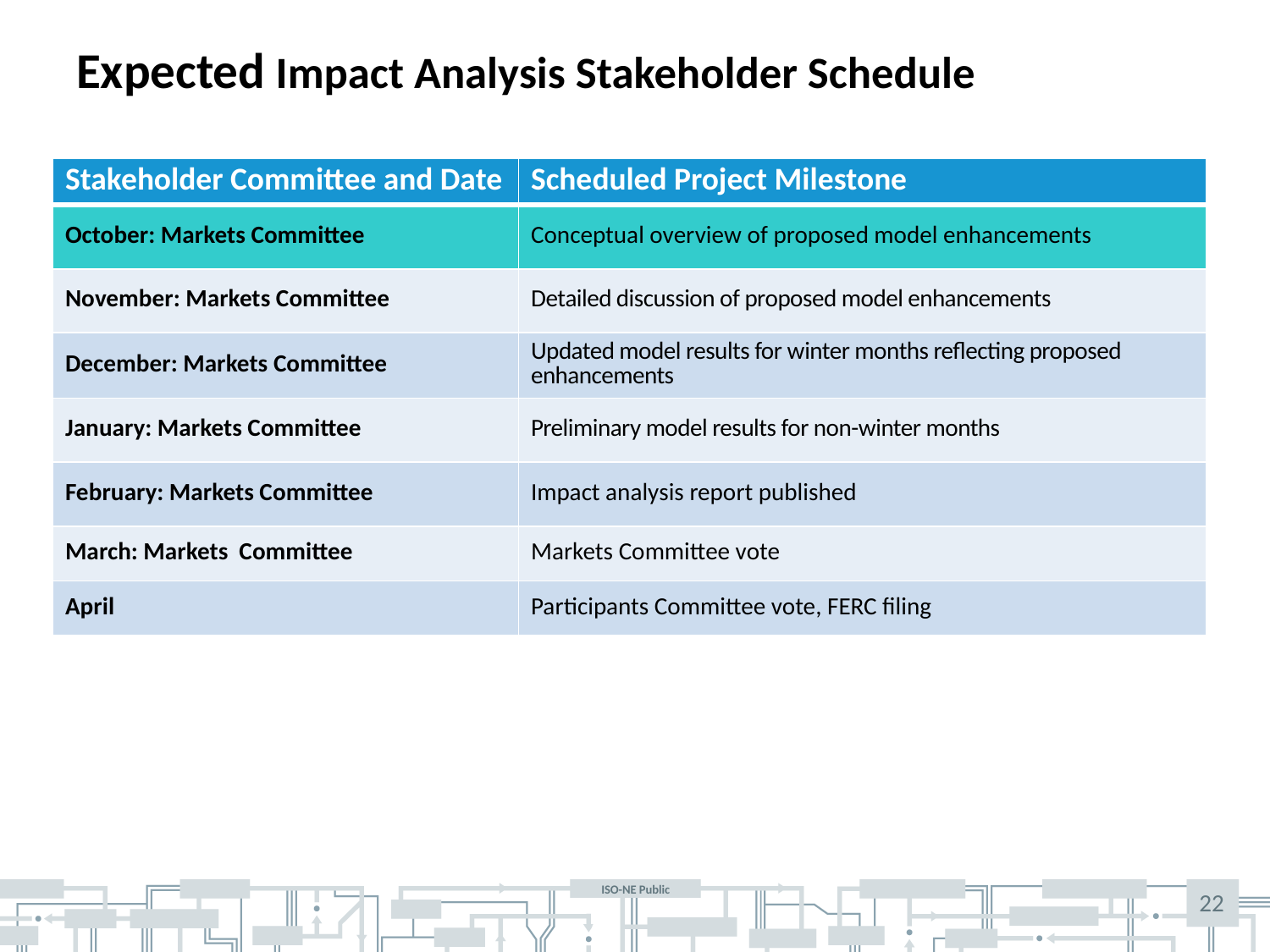

# Expected Impact Analysis Stakeholder Schedule
| Stakeholder Committee and Date | Scheduled Project Milestone |
| --- | --- |
| October: Markets Committee | Conceptual overview of proposed model enhancements |
| November: Markets Committee | Detailed discussion of proposed model enhancements |
| December: Markets Committee | Updated model results for winter months reflecting proposed enhancements |
| January: Markets Committee | Preliminary model results for non-winter months |
| February: Markets Committee | Impact analysis report published |
| March: Markets Committee | Markets Committee vote |
| April | Participants Committee vote, FERC filing |
22